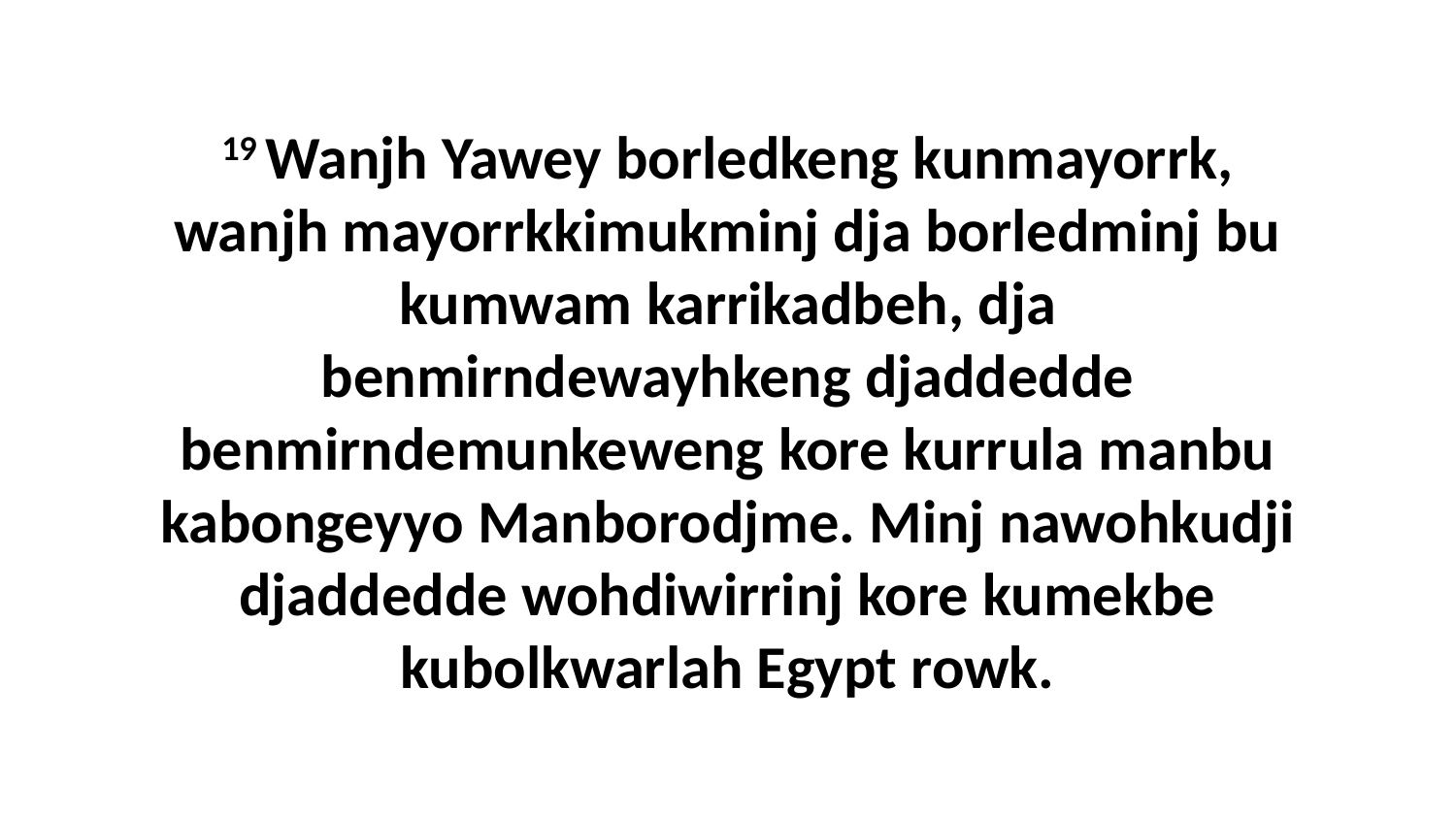

19 Wanjh Yawey borledkeng kunmayorrk, wanjh mayorrkkimukminj dja borledminj bu kumwam karrikadbeh, dja benmirndewayhkeng djaddedde benmirndemunkeweng kore kurrula manbu kabongeyyo Manborodjme. Minj nawohkudji djaddedde wohdiwirrinj kore kumekbe kubolkwarlah Egypt rowk.